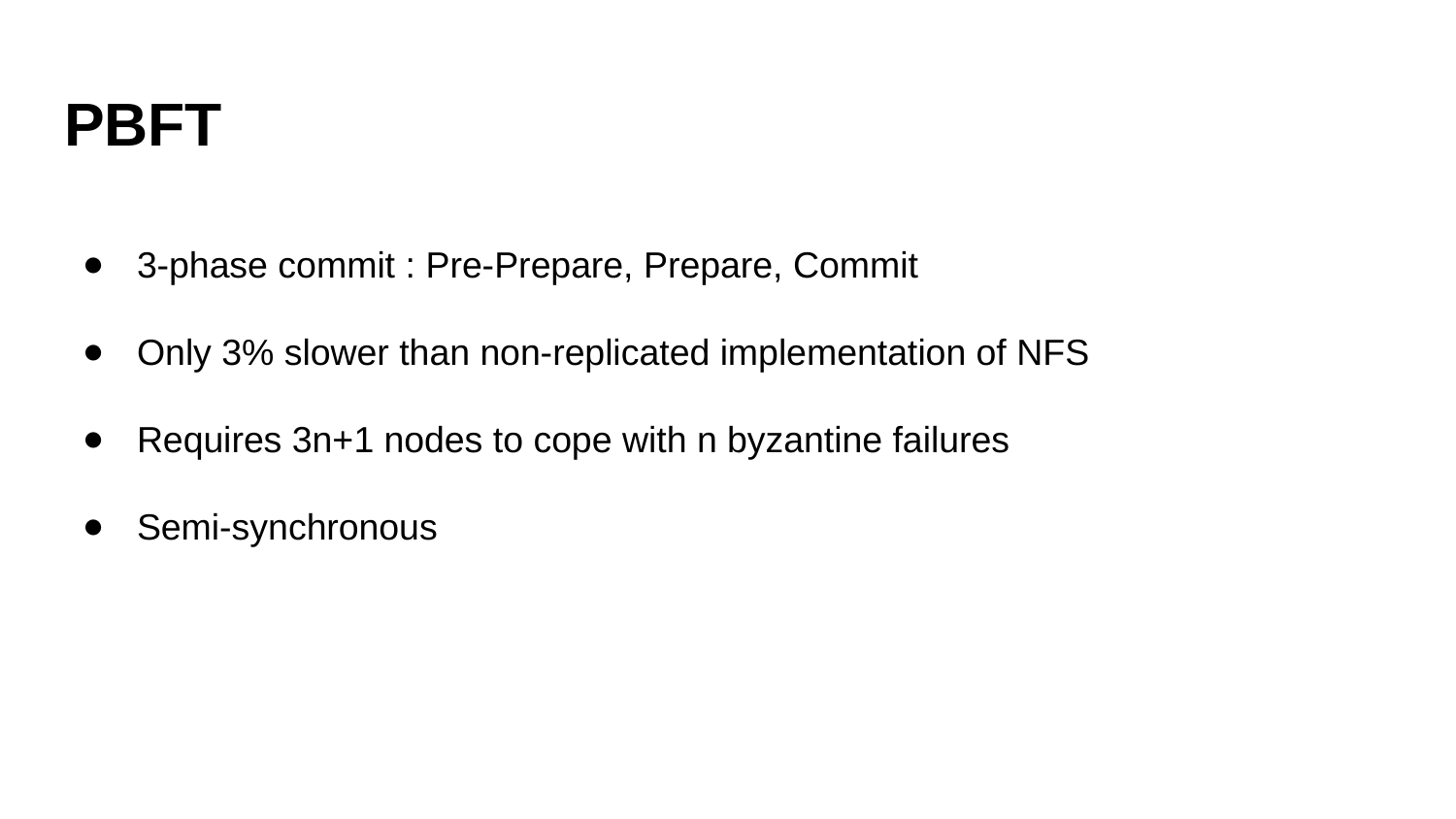

# PBFT
3-phase commit : Pre-Prepare, Prepare, Commit
Only 3% slower than non-replicated implementation of NFS
Requires 3n+1 nodes to cope with n byzantine failures
Semi-synchronous